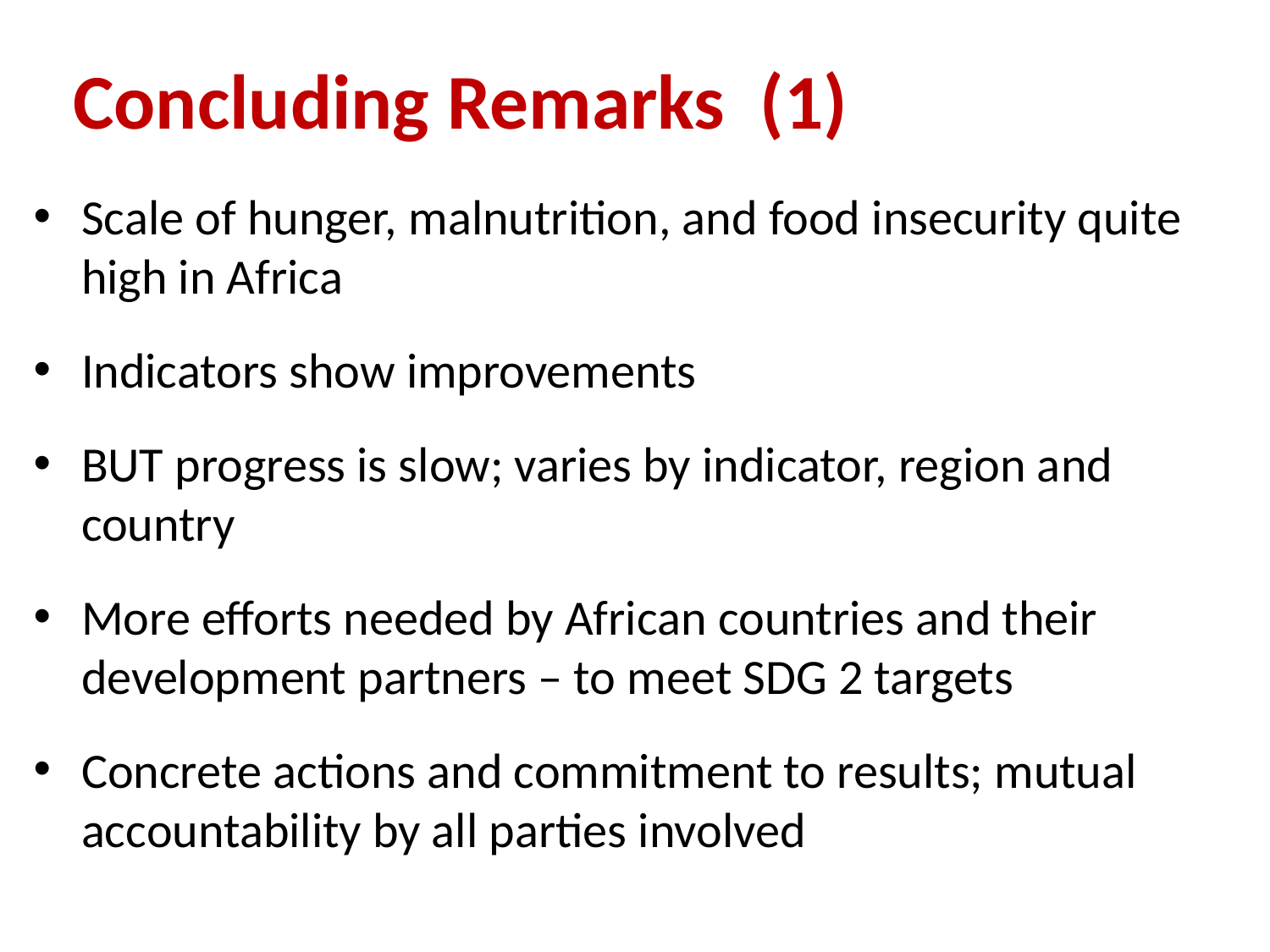

Concluding Remarks  (1)
Scale of hunger, malnutrition, and food insecurity quite high in Africa

Indicators show improvements

BUT progress is slow; varies by indicator, region and country

More efforts needed by African countries and their development partners – to meet SDG 2 targets

Concrete actions and commitment to results; mutual accountability by all parties involved